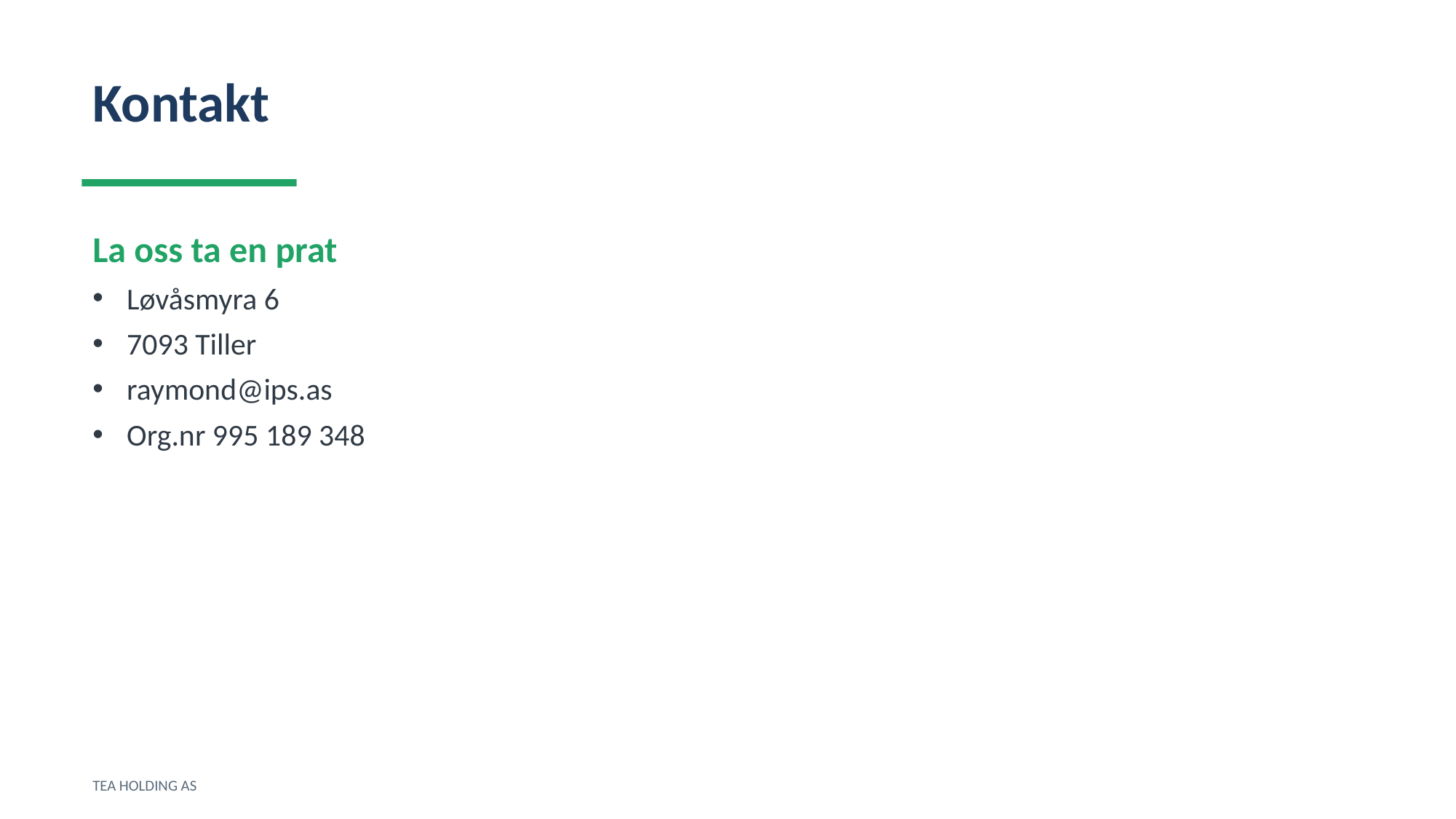

Kontakt

La oss ta en prat
Løvåsmyra 6
7093 Tiller
raymond@ips.as
Org.nr 995 189 348
TEA HOLDING AS